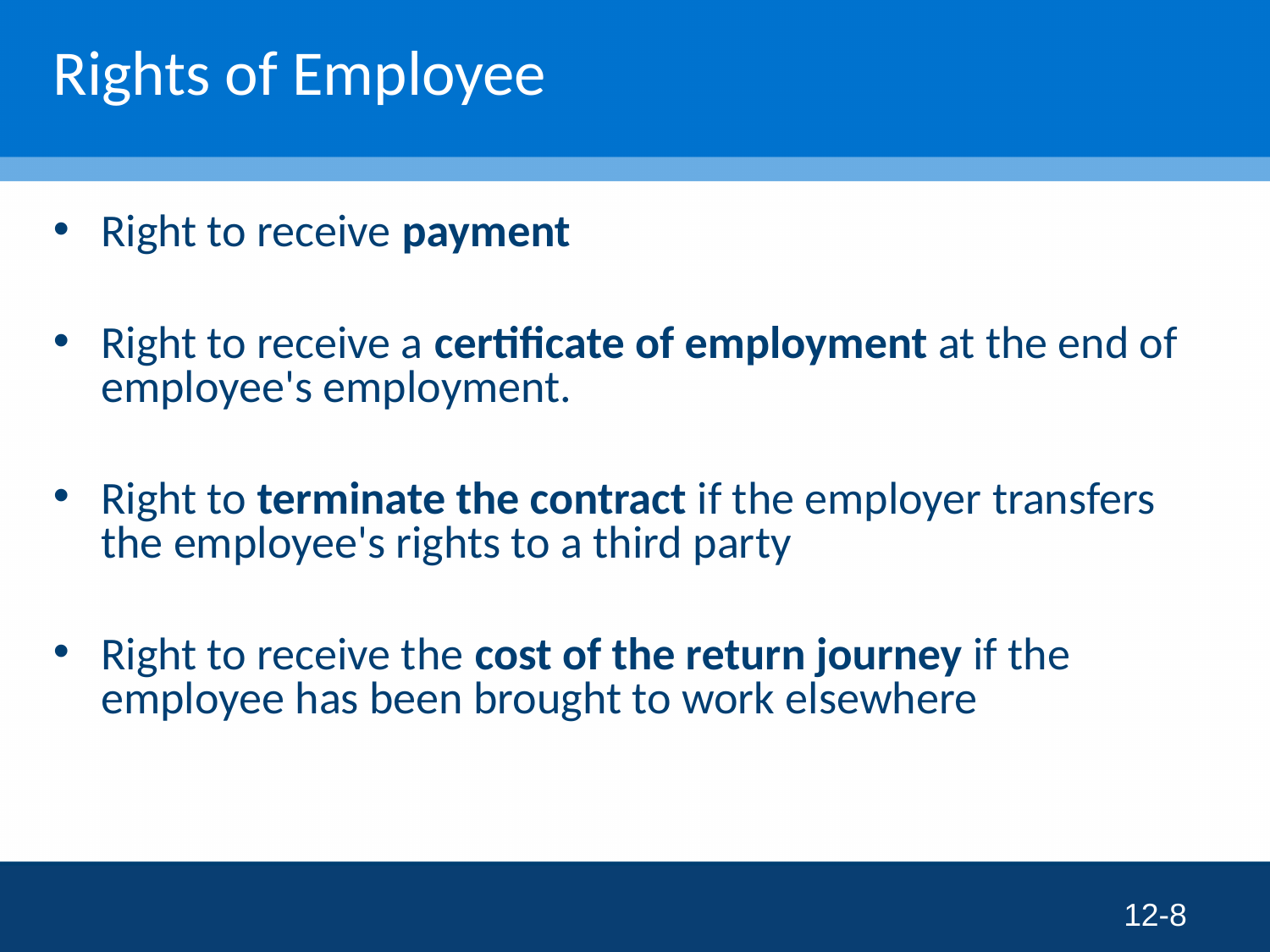

# Rights of Employee
Right to receive payment

Right to receive a certificate of employment at the end of employee's employment.

Right to terminate the contract if the employer transfers the employee's rights to a third party

Right to receive the cost of the return journey if the employee has been brought to work elsewhere

12-8